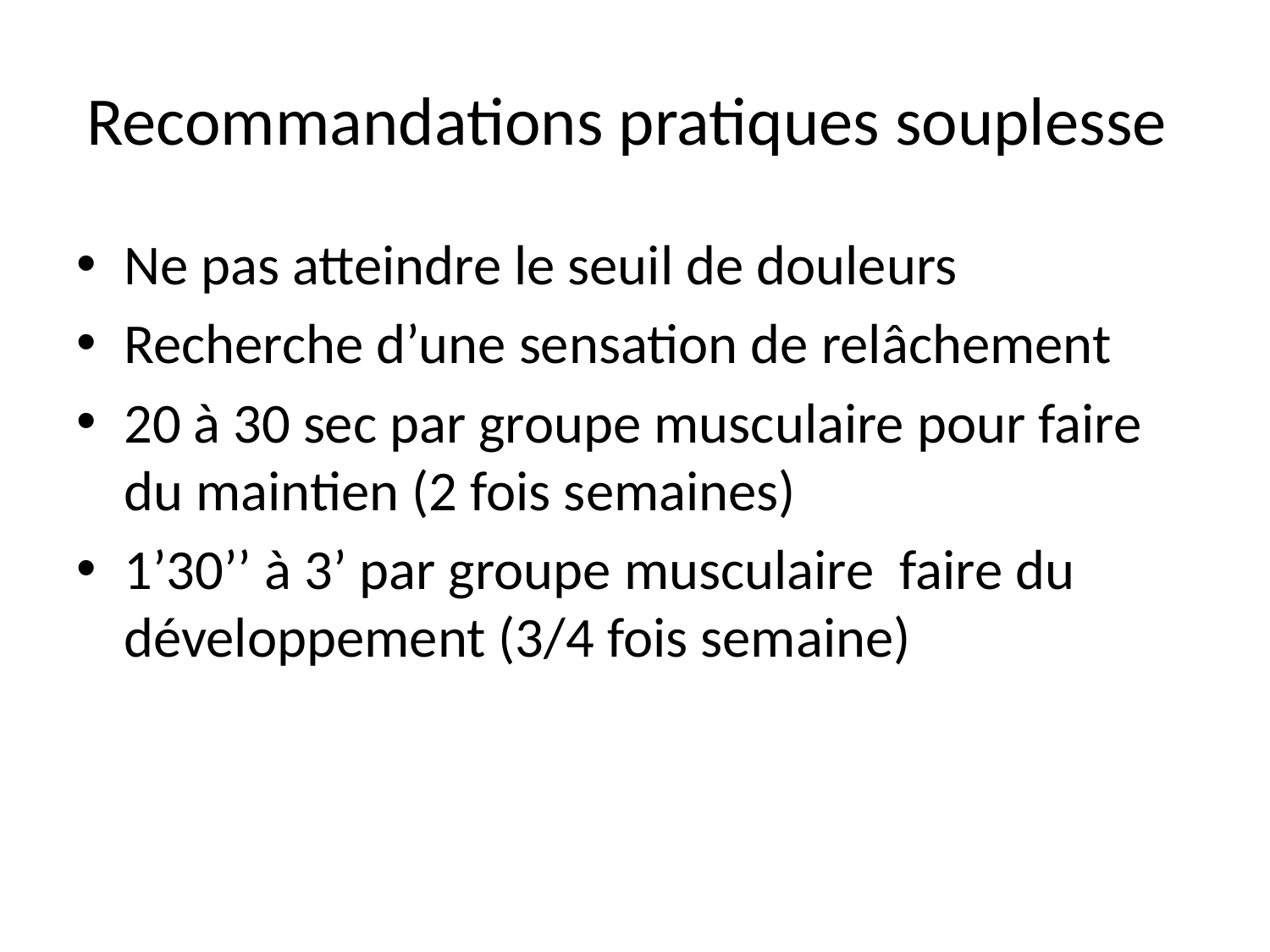

# Recommandations pratiques souplesse
Ne pas atteindre le seuil de douleurs
Recherche d’une sensation de relâchement
20 à 30 sec par groupe musculaire pour faire du maintien (2 fois semaines)
1’30’’ à 3’ par groupe musculaire  faire du développement (3/4 fois semaine)